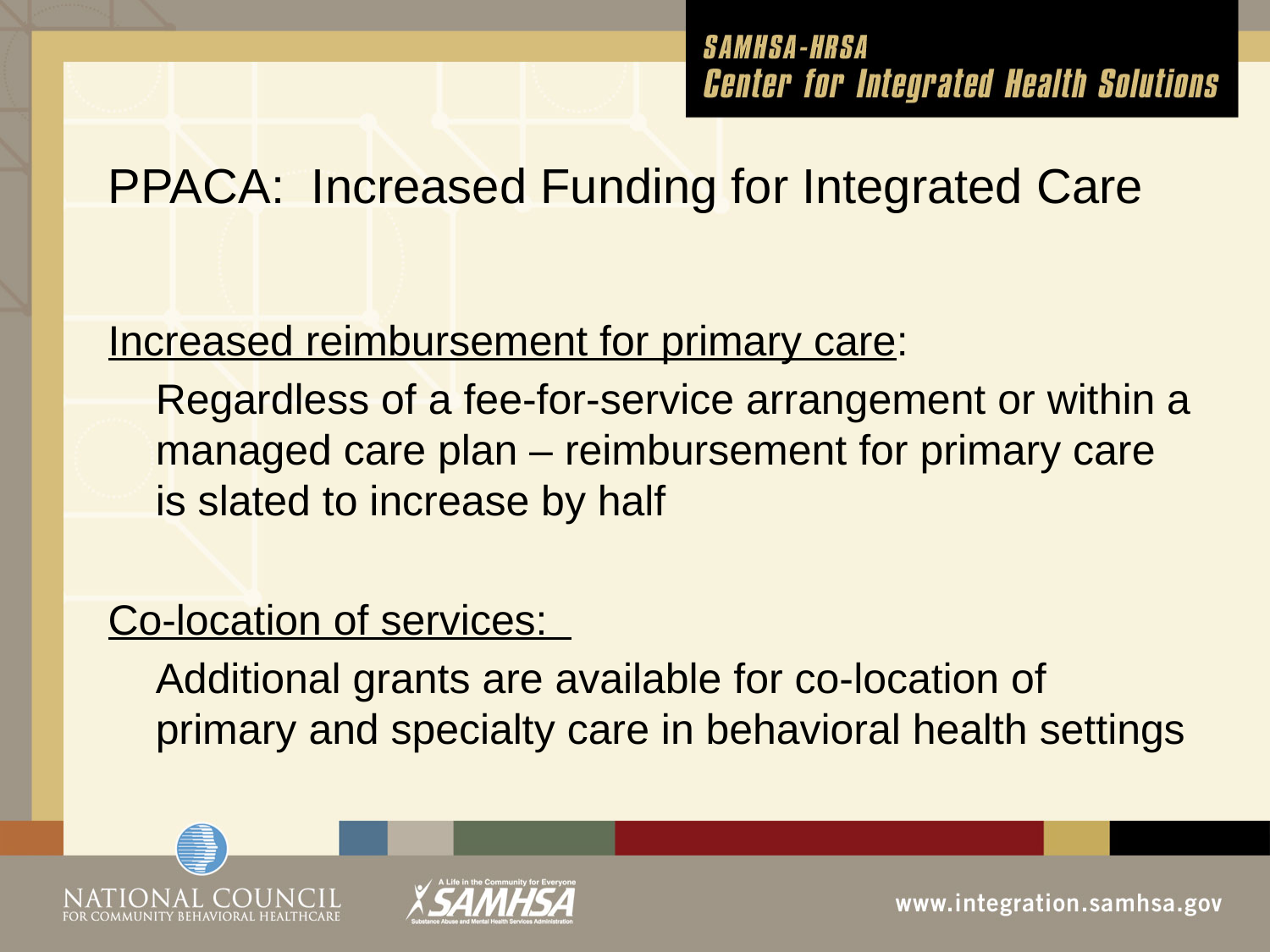

# PPACA:  Increased Funding for Integrated Care
Increased reimbursement for primary care:
	Regardless of a fee-for-service arrangement or within a managed care plan – reimbursement for primary care is slated to increase by half

Co-location of services:
  	Additional grants are available for co-location of primary and specialty care in behavioral health settings